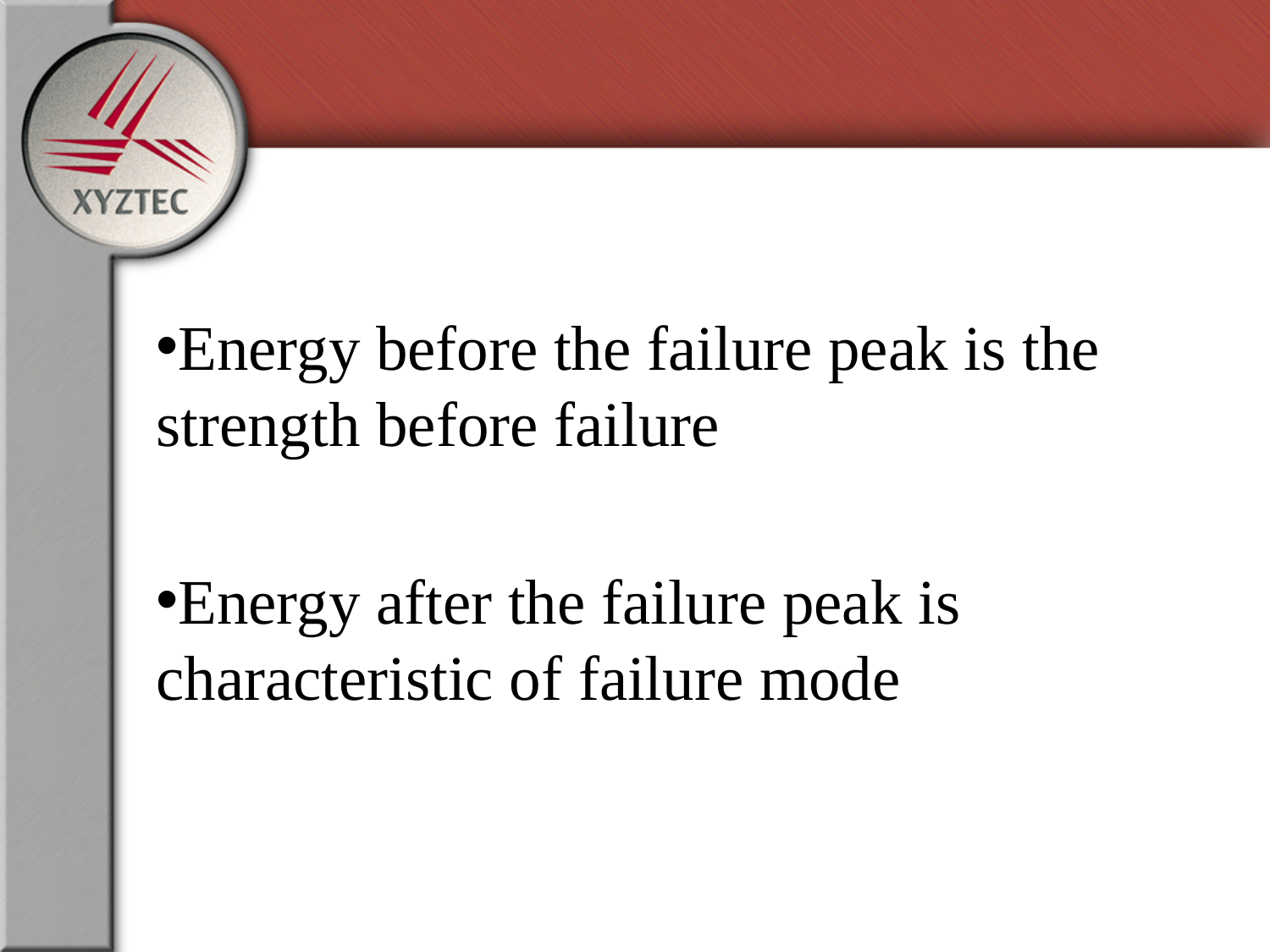

Energy before the failure peak is the strength before failure

Energy after the failure peak is characteristic of failure mode